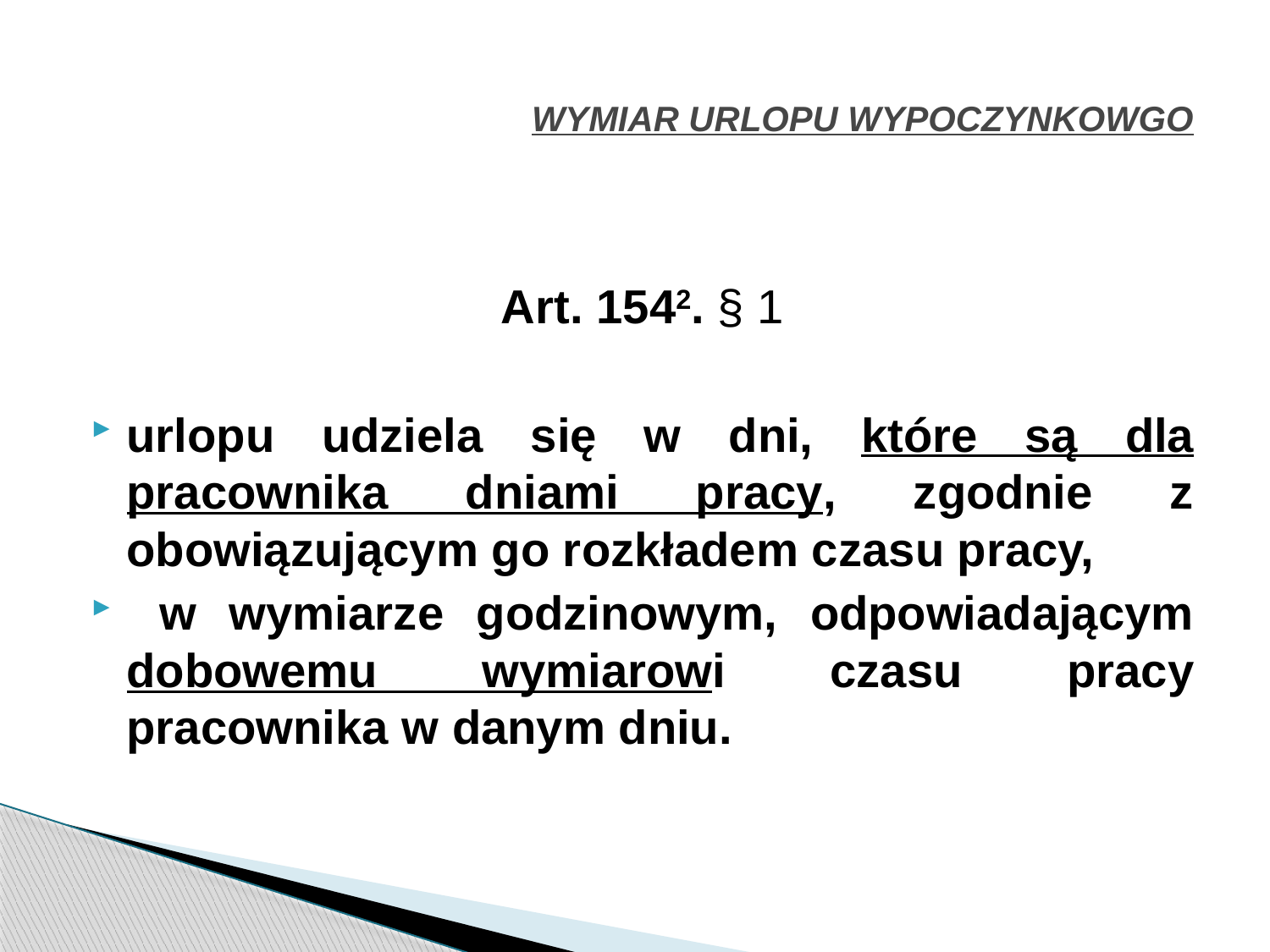

# WYMIAR URLOPU WYPOCZYNKOWGO

Art. 1542. § 1

urlopu udziela się w dni, które są dla pracownika dniami pracy, zgodnie z obowiązującym go rozkładem czasu pracy,
 w wymiarze godzinowym, odpowiadającym dobowemu wymiarowi czasu pracy pracownika w danym dniu.